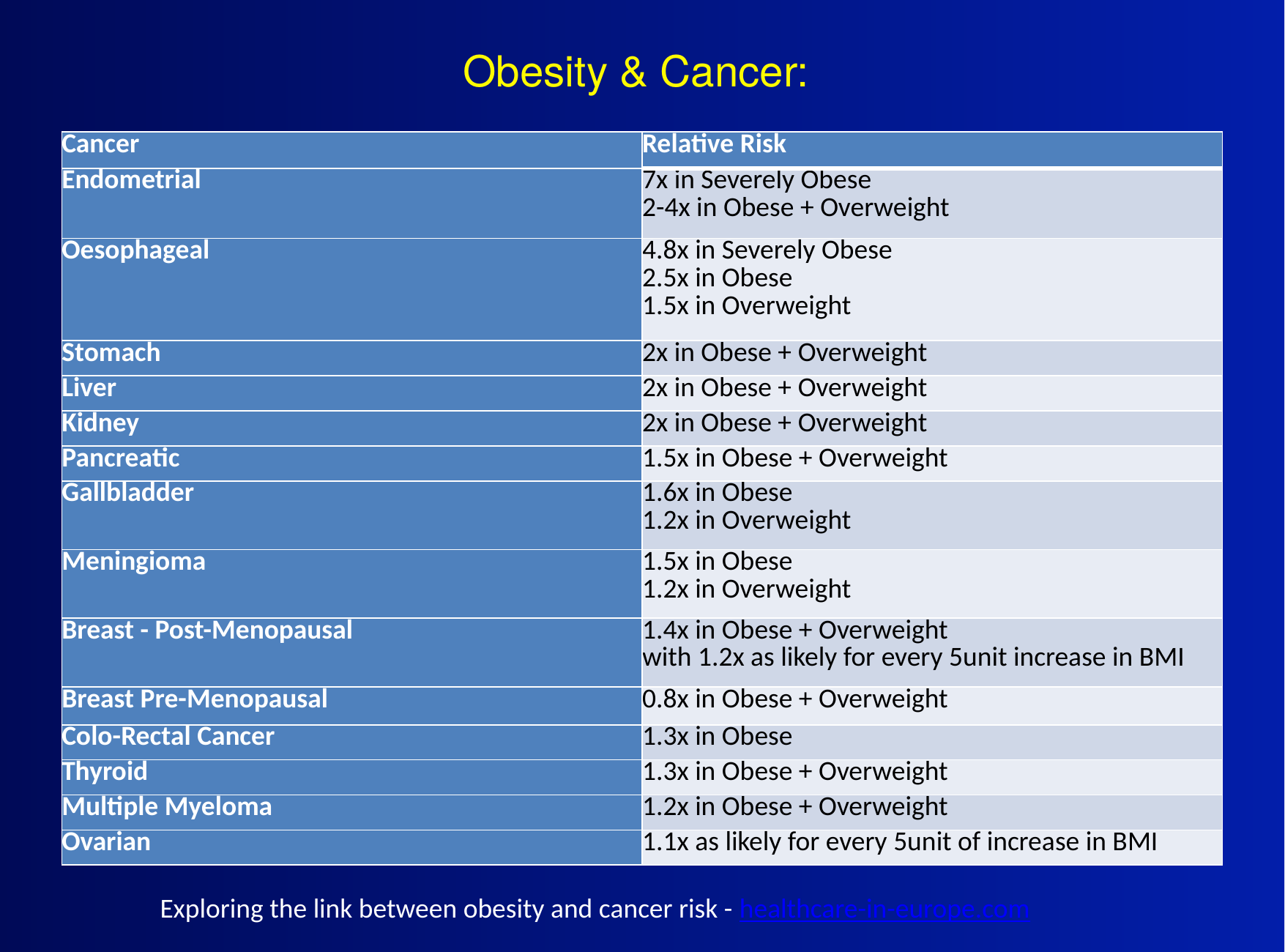

# Obesity & Cancer:
| Cancer | Relative Risk |
| --- | --- |
| Endometrial | 7x in Severely Obese 2-4x in Obese + Overweight |
| Oesophageal | 4.8x in Severely Obese 2.5x in Obese 1.5x in Overweight |
| Stomach | 2x in Obese + Overweight |
| Liver | 2x in Obese + Overweight |
| Kidney | 2x in Obese + Overweight |
| Pancreatic | 1.5x in Obese + Overweight |
| Gallbladder | 1.6x in Obese 1.2x in Overweight |
| Meningioma | 1.5x in Obese 1.2x in Overweight |
| Breast - Post-Menopausal | 1.4x in Obese + Overweight with 1.2x as likely for every 5unit increase in BMI |
| Breast Pre-Menopausal | 0.8x in Obese + Overweight |
| Colo-Rectal Cancer | 1.3x in Obese |
| Thyroid | 1.3x in Obese + Overweight |
| Multiple Myeloma | 1.2x in Obese + Overweight |
| Ovarian | 1.1x as likely for every 5unit of increase in BMI |
Exploring the link between obesity and cancer risk - healthcare-in-europe.com